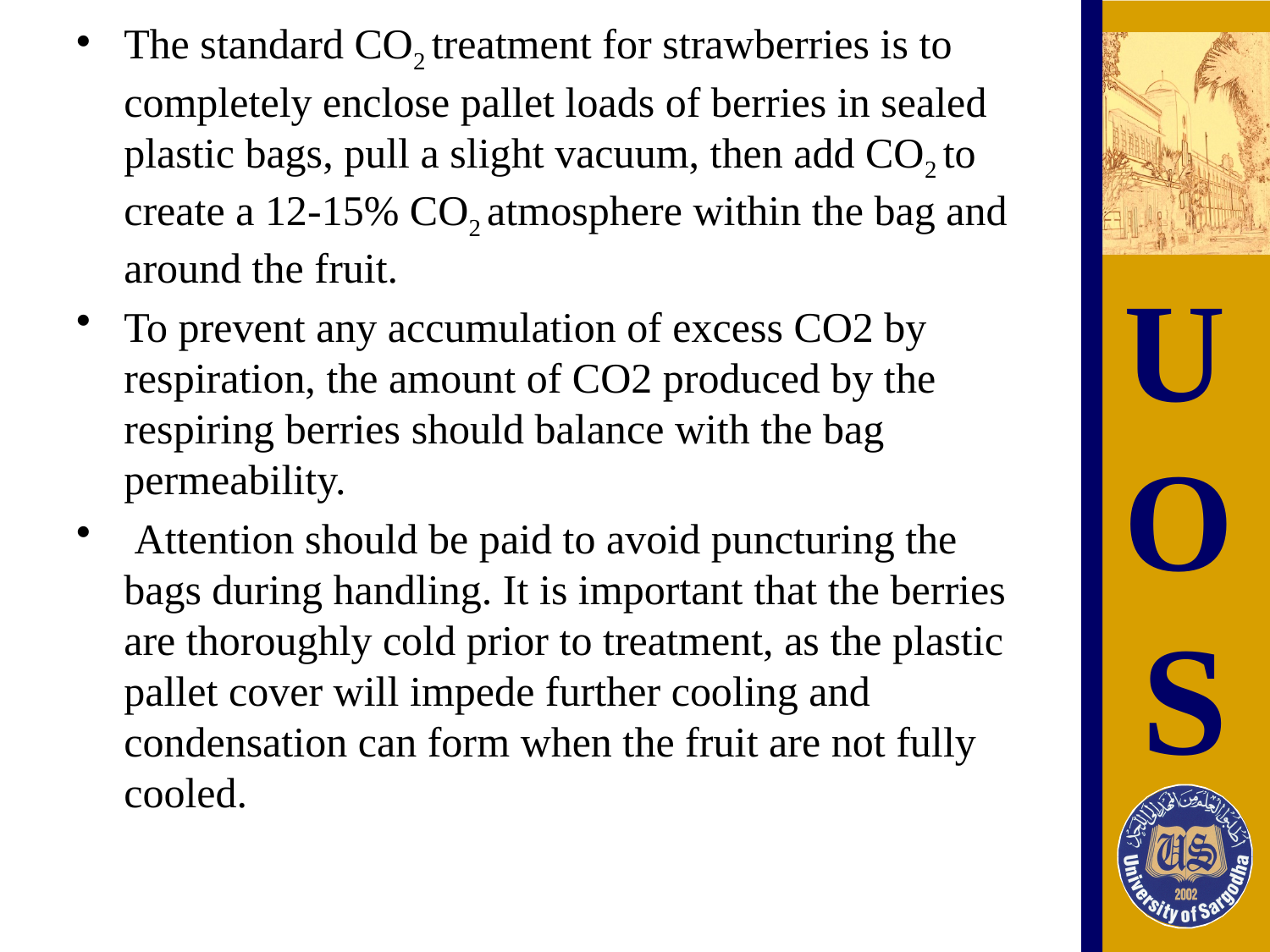

The standard CO2 treatment for strawberries is to completely enclose pallet loads of berries in sealed plastic bags, pull a slight vacuum, then add CO2 to create a 12-15% CO2 atmosphere within the bag and around the fruit.
To prevent any accumulation of excess CO2 by respiration, the amount of CO2 produced by the respiring berries should balance with the bag permeability.
 Attention should be paid to avoid puncturing the bags during handling. It is important that the berries are thoroughly cold prior to treatment, as the plastic pallet cover will impede further cooling and condensation can form when the fruit are not fully cooled.